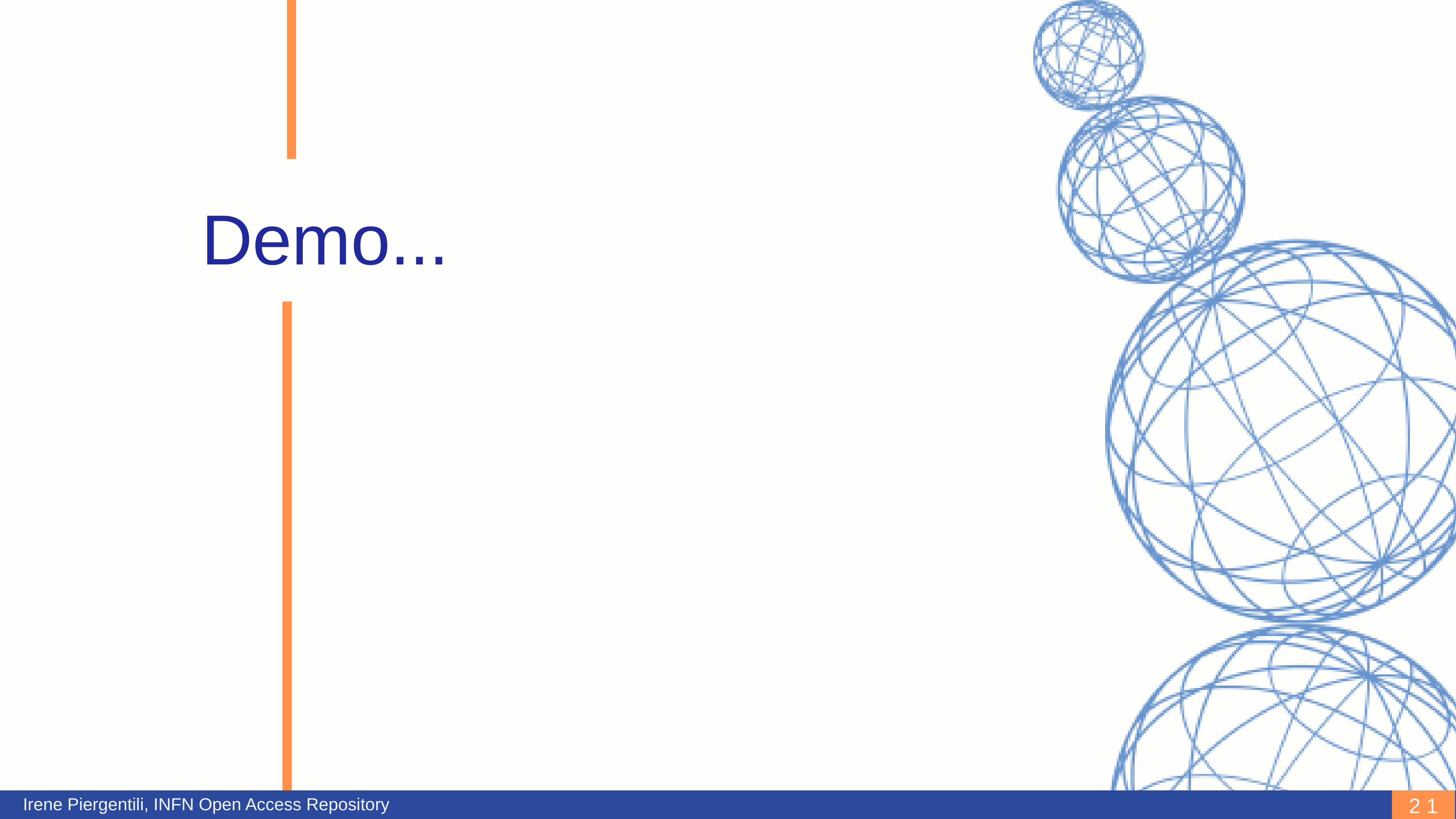

Demo...

21
Irene Piergentili, INFN Open Access Repository